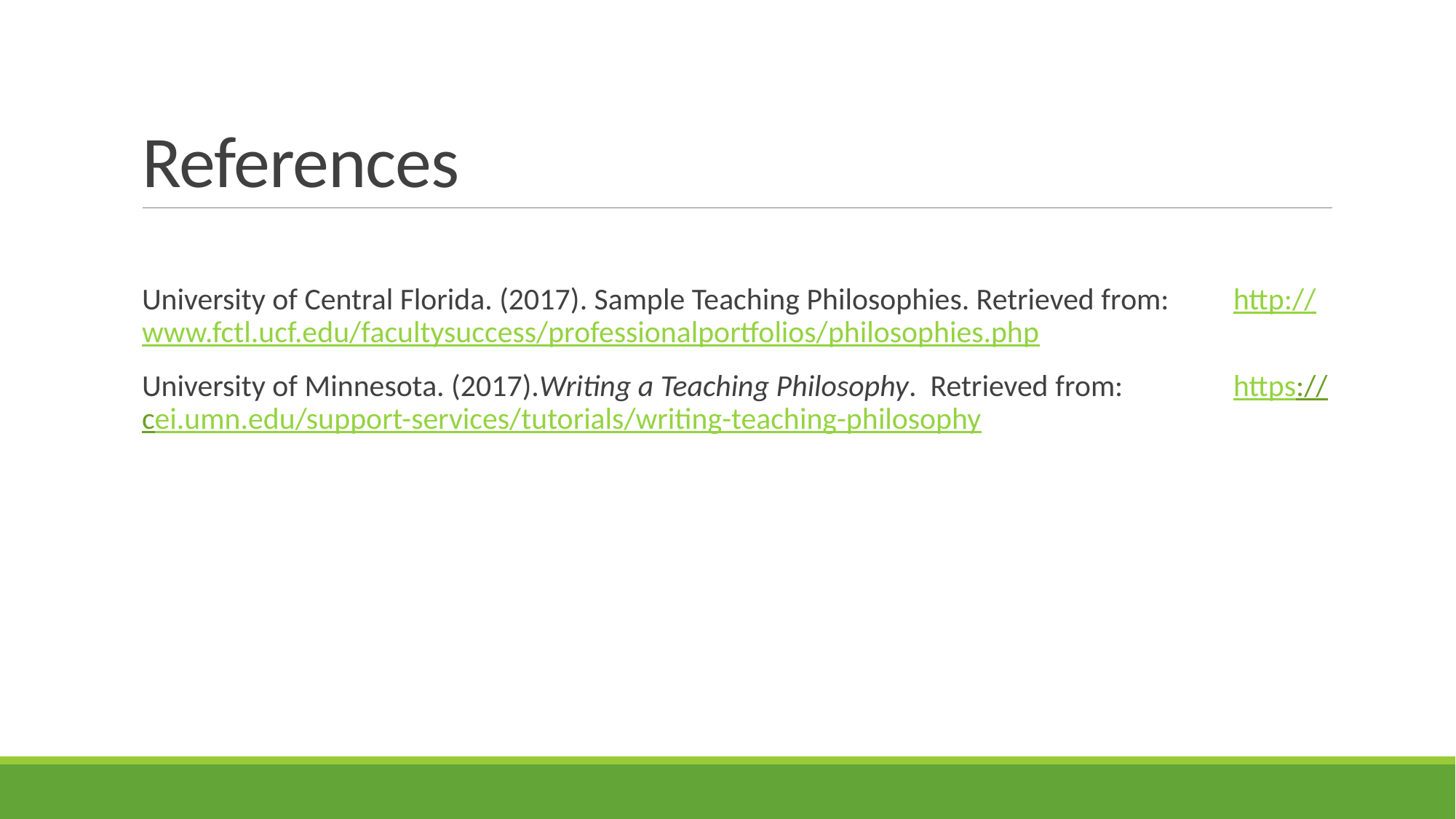

# References

University of Central Florida. (2017). Sample Teaching Philosophies. Retrieved from: 	http://www.fctl.ucf.edu/facultysuccess/professionalportfolios/philosophies.php
University of Minnesota. (2017).Writing a Teaching Philosophy.  Retrieved from: 	https://cei.umn.edu/support-services/tutorials/writing-teaching-philosophy